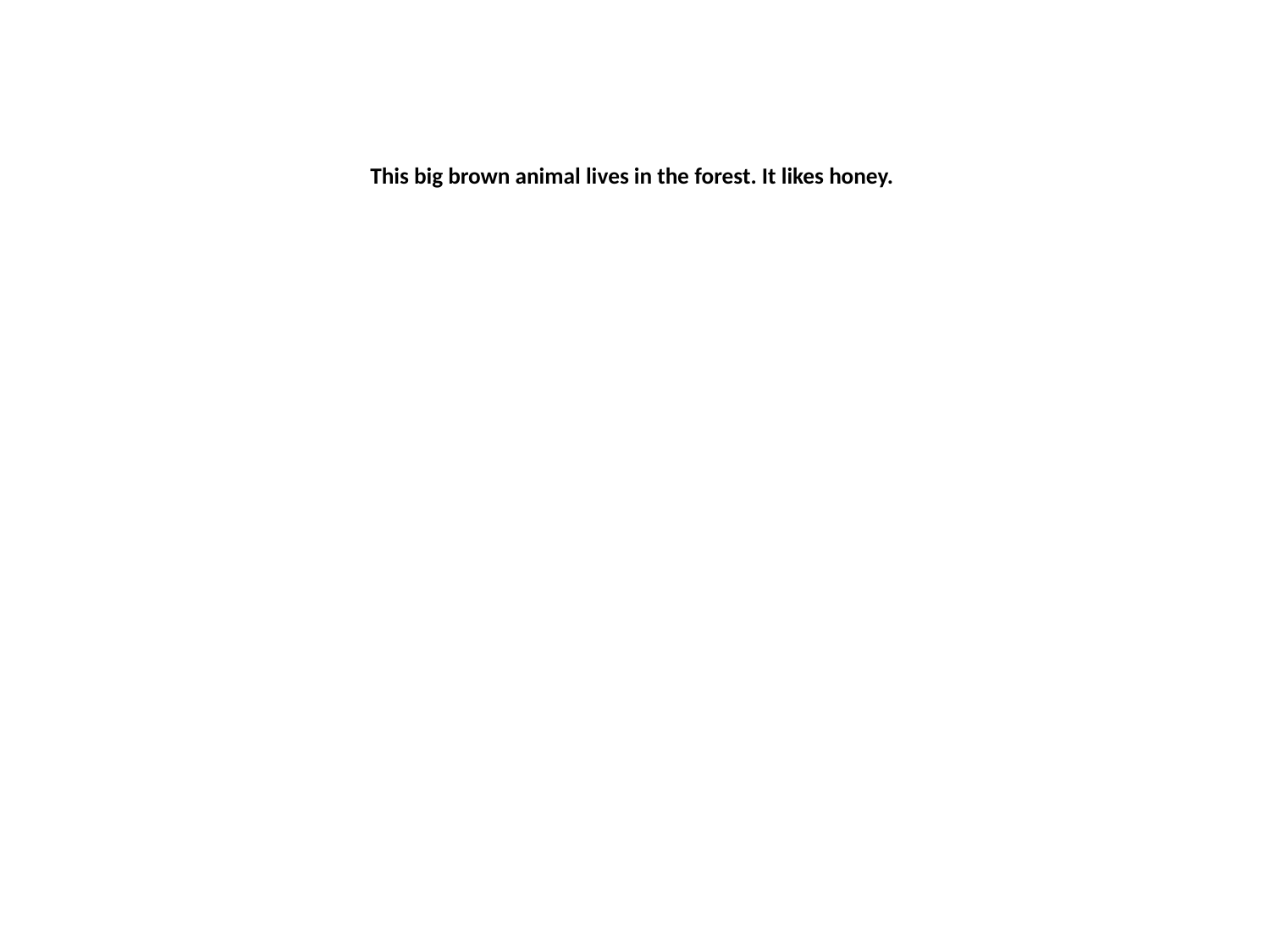

This big brown animal lives in the forest. It likes honey.